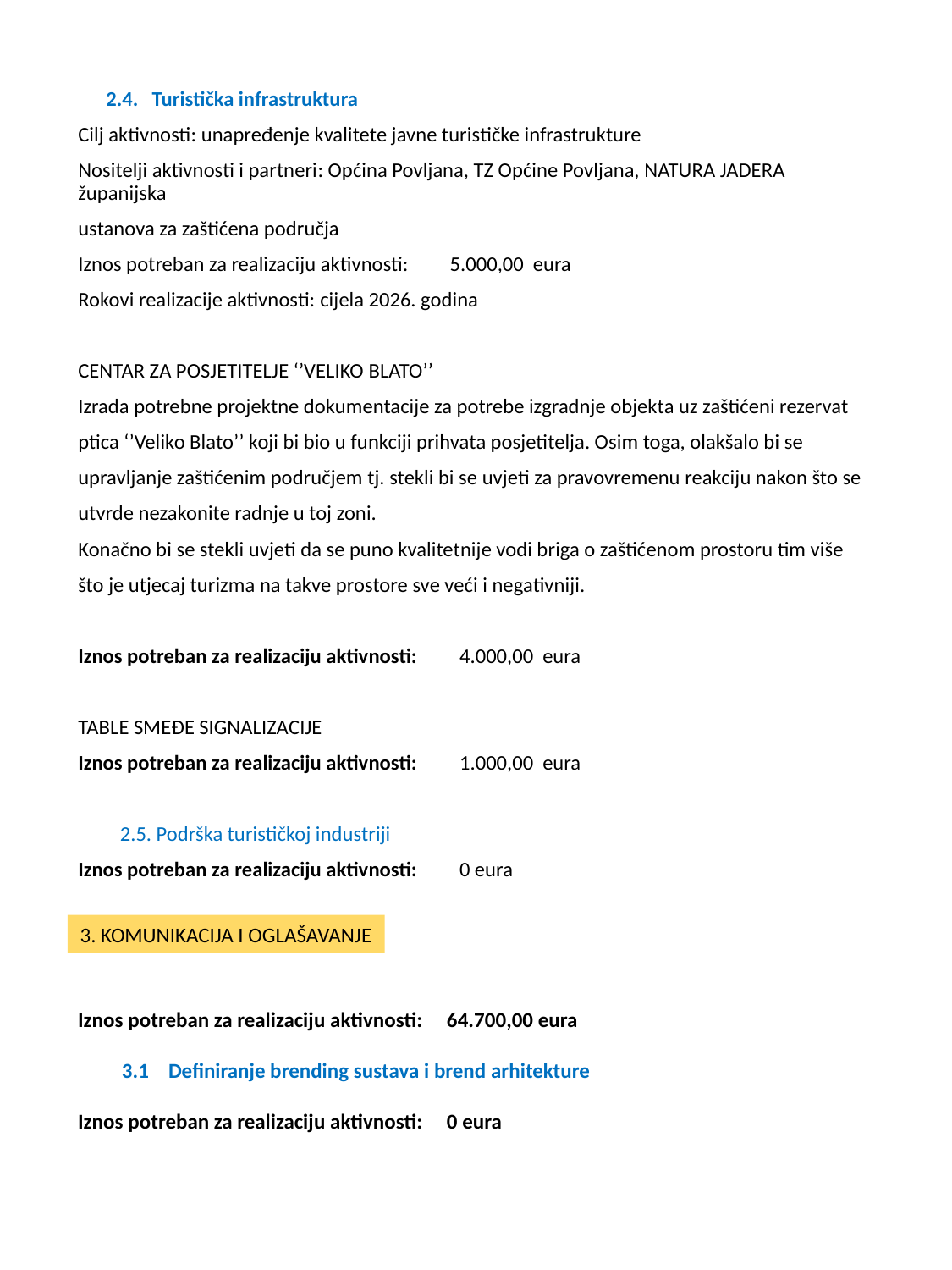

2.4.   Turistička infrastruktura
Cilj aktivnosti: unapređenje kvalitete javne turističke infrastrukture
Nositelji aktivnosti i partneri: Općina Povljana, TZ Općine Povljana, NATURA JADERA županijska
ustanova za zaštićena područja
Iznos potreban za realizaciju aktivnosti:         5.000,00  eura
Rokovi realizacije aktivnosti: cijela 2026. godina

CENTAR ZA POSJETITELJE ‘’VELIKO BLATO’’
Izrada potrebne projektne dokumentacije za potrebe izgradnje objekta uz zaštićeni rezervat
ptica ‘’Veliko Blato’’ koji bi bio u funkciji prihvata posjetitelja. Osim toga, olakšalo bi se
upravljanje zaštićenim područjem tj. stekli bi se uvjeti za pravovremenu reakciju nakon što se
utvrde nezakonite radnje u toj zoni.
Konačno bi se stekli uvjeti da se puno kvalitetnije vodi briga o zaštićenom prostoru tim više
što je utjecaj turizma na takve prostore sve veći i negativniji.

Iznos potreban za realizaciju aktivnosti:         4.000,00  eura

TABLE SMEĐE SIGNALIZACIJE
Iznos potreban za realizaciju aktivnosti:         1.000,00  eura

         2.5. Podrška turističkoj industriji
Iznos potreban za realizaciju aktivnosti:         0 eura

3. KOMUNIKACIJA I OGLAŠAVANJE
Iznos potreban za realizaciju aktivnosti:     64.700,00 eura

         3.1    Definiranje brending sustava i brend arhitekture

Iznos potreban za realizaciju aktivnosti:     0 eura